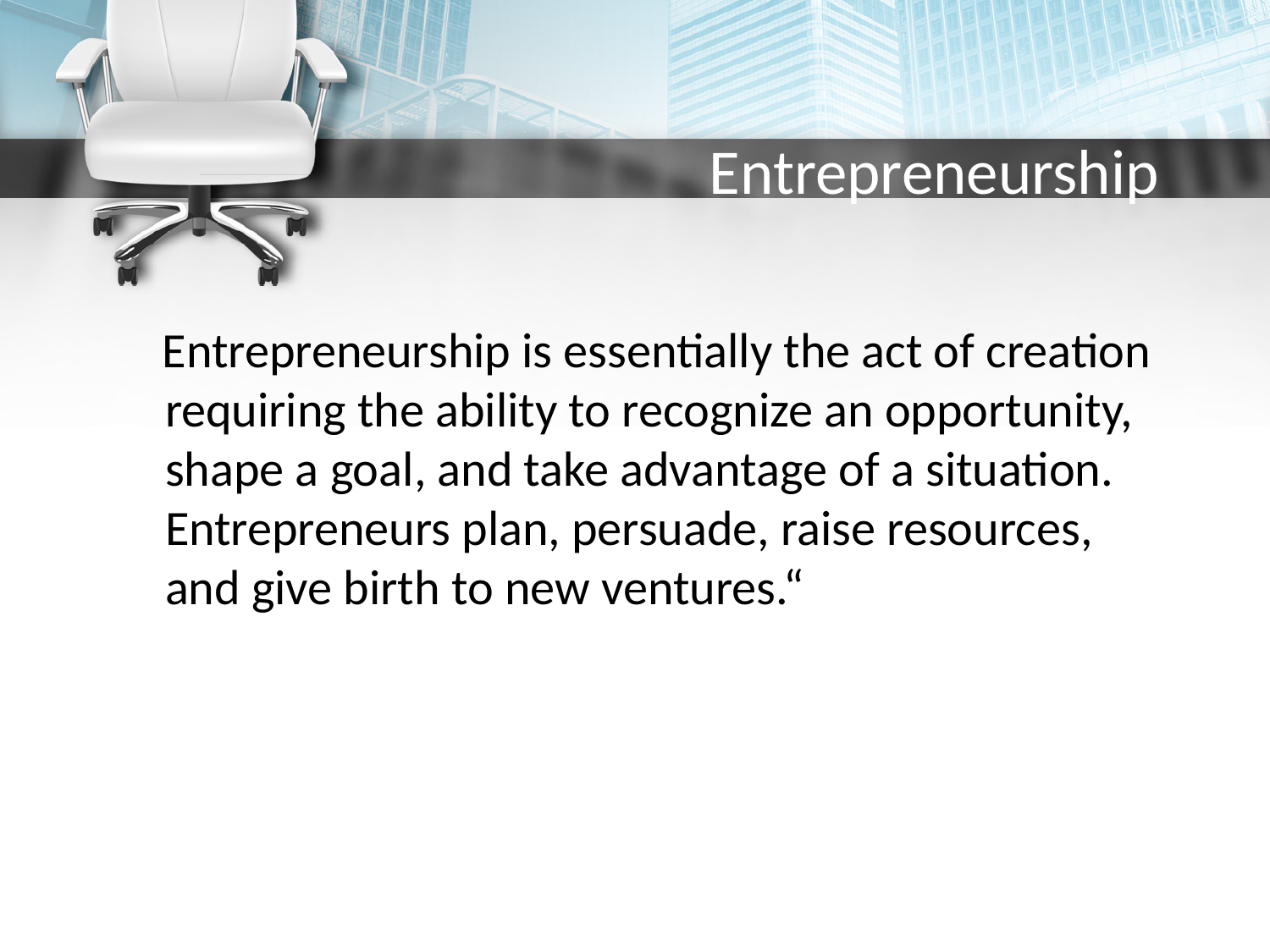

# Entrepreneurship

    Entrepreneurship is essentially the act of creation requiring the ability to recognize an opportunity, shape a goal, and take advantage of a situation. Entrepreneurs plan, persuade, raise resources, and give birth to new ventures.“